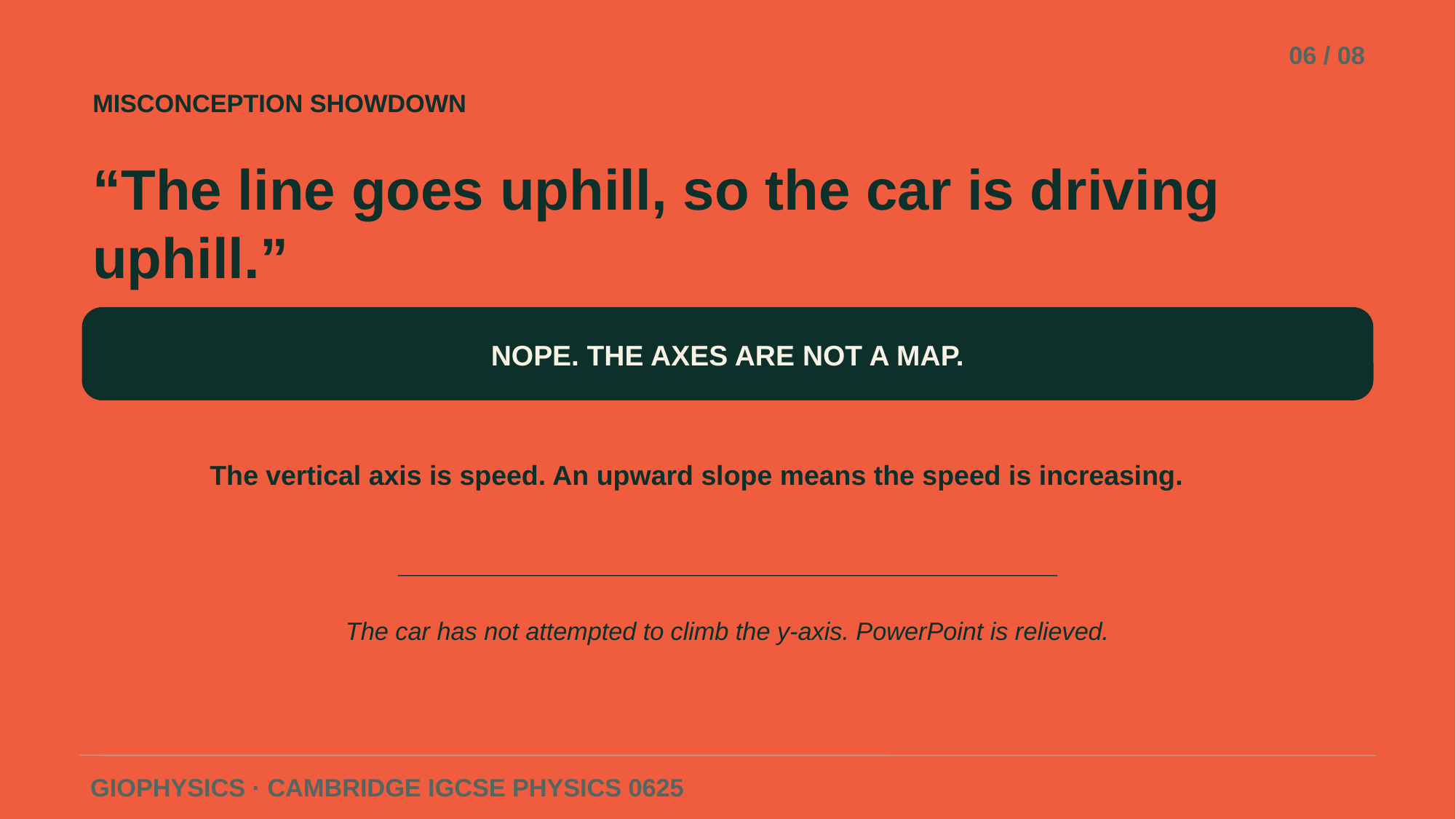

GROUP 1 · MOTION, FORCES AND ENERGY
06 / 08
MISCONCEPTION SHOWDOWN
“The line goes uphill, so the car is driving uphill.”

NOPE. THE AXES ARE NOT A MAP.
The vertical axis is speed. An upward slope means the speed is increasing.

The car has not attempted to climb the y-axis. PowerPoint is relieved.

GIOPHYSICS · CAMBRIDGE IGCSE PHYSICS 0625